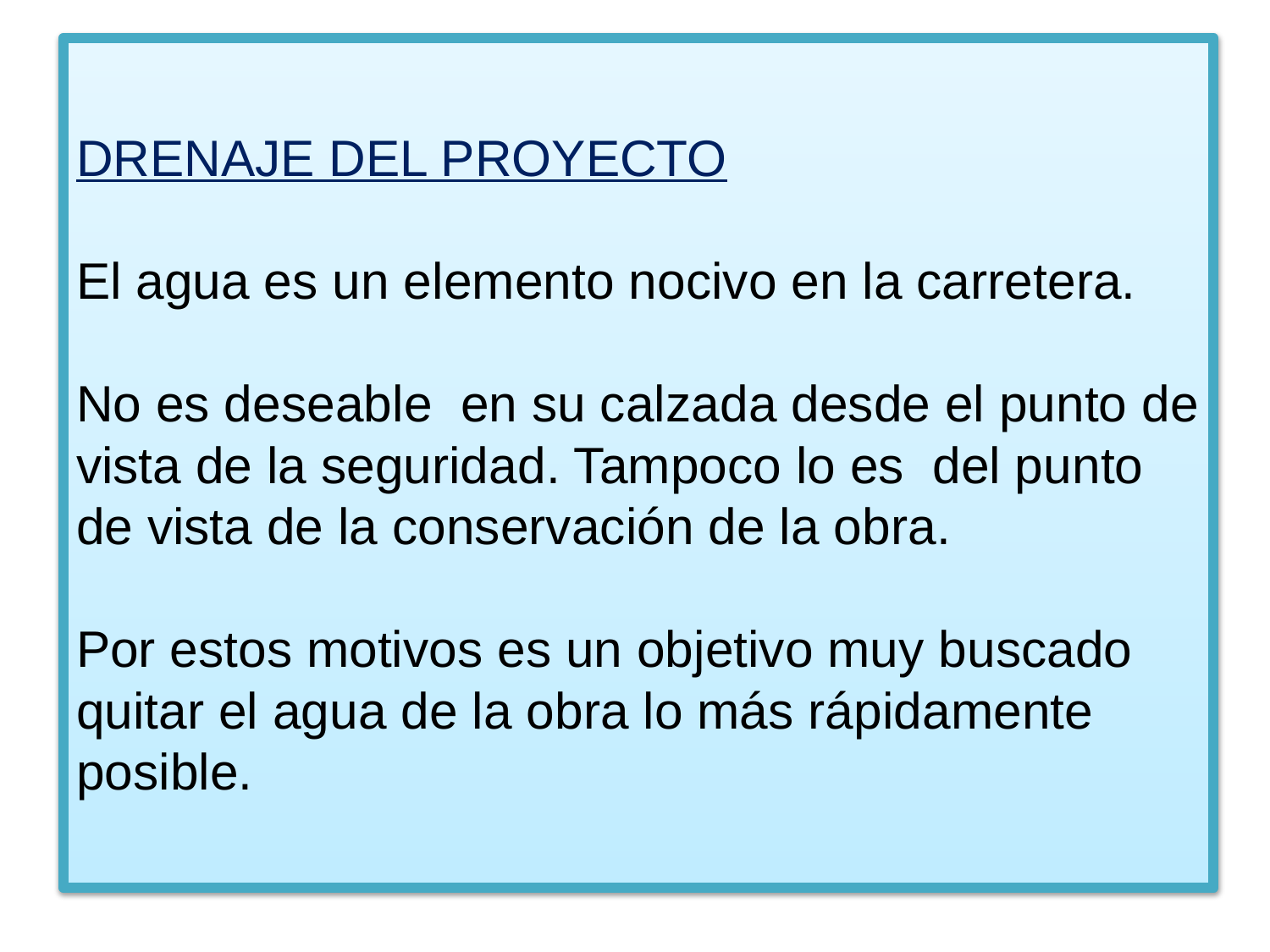

# DRENAJE DEL PROYECTO El agua es un elemento nocivo en la carretera. No es deseable  en su calzada desde el punto de vista de la seguridad. Tampoco lo es  del punto de vista de la conservación de la obra. Por estos motivos es un objetivo muy buscado quitar el agua de la obra lo más rápidamente posible.